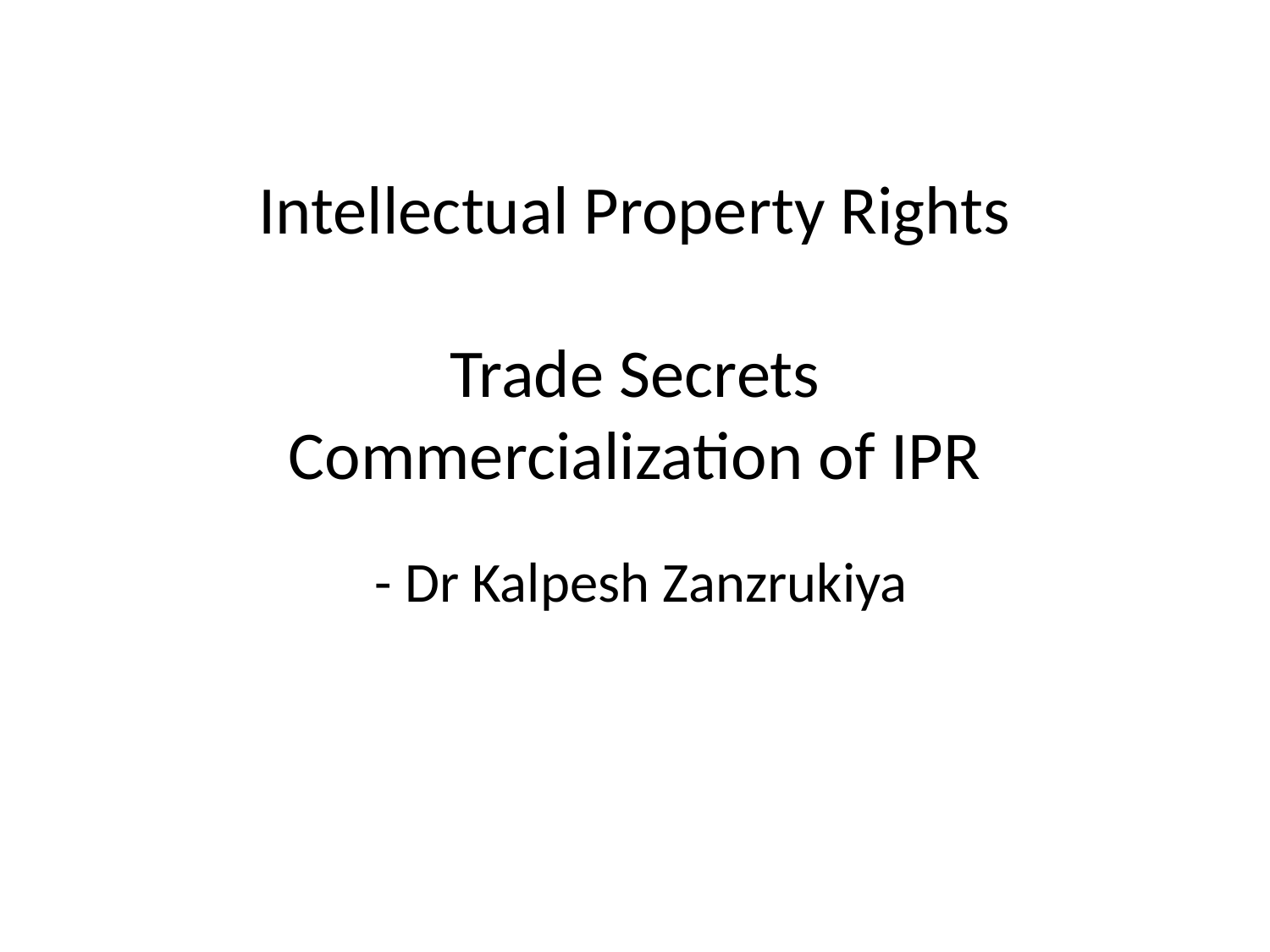

# Intellectual Property Rights Trade Secrets Commercialization of IPR
 - Dr Kalpesh Zanzrukiya